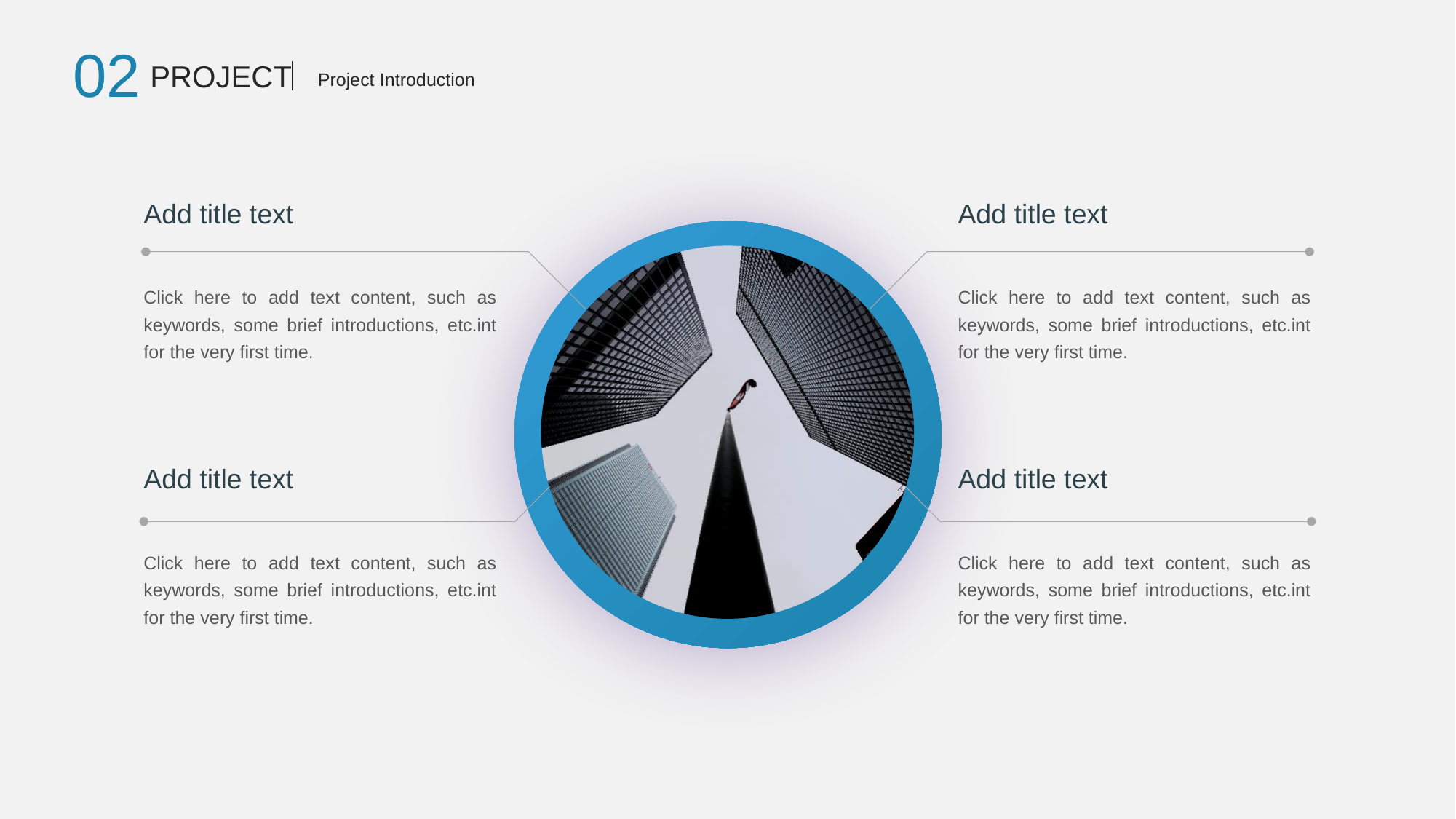

02
PROJECT
Project Introduction
Add title text

Click here to add text content, such as keywords, some brief introductions, etc.int for the very first time.
Add title text

Click here to add text content, such as keywords, some brief introductions, etc.int for the very first time.

Add title text

Click here to add text content, such as keywords, some brief introductions, etc.int for the very first time.
Add title text

Click here to add text content, such as keywords, some brief introductions, etc.int for the very first time.